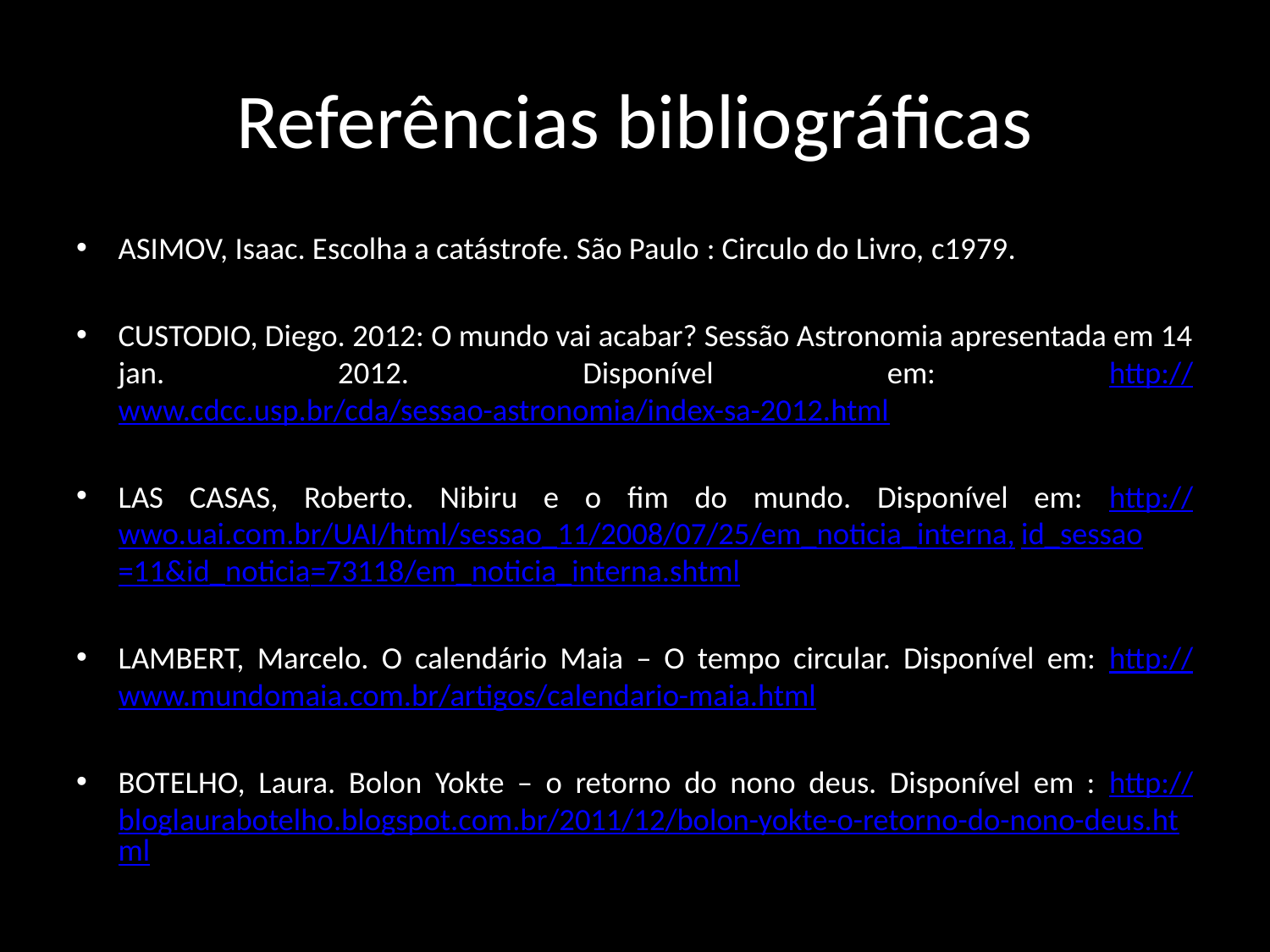

# Referências bibliográficas
ASIMOV, Isaac. Escolha a catástrofe. São Paulo : Circulo do Livro, c1979.

CUSTODIO, Diego. 2012: O mundo vai acabar? Sessão Astronomia apresentada em 14 jan. 2012. Disponível em: http://www.cdcc.usp.br/cda/sessao-astronomia/index-sa-2012.html

LAS CASAS, Roberto. Nibiru e o fim do mundo. Disponível em: http://wwo.uai.com.br/UAI/html/sessao_11/2008/07/25/em_noticia_interna,id_sessao=11&id_noticia=73118/em_noticia_interna.shtml

LAMBERT, Marcelo. O calendário Maia – O tempo circular. Disponível em: http://www.mundomaia.com.br/artigos/calendario-maia.html

BOTELHO, Laura. Bolon Yokte – o retorno do nono deus. Disponível em : http://bloglaurabotelho.blogspot.com.br/2011/12/bolon-yokte-o-retorno-do-nono-deus.html